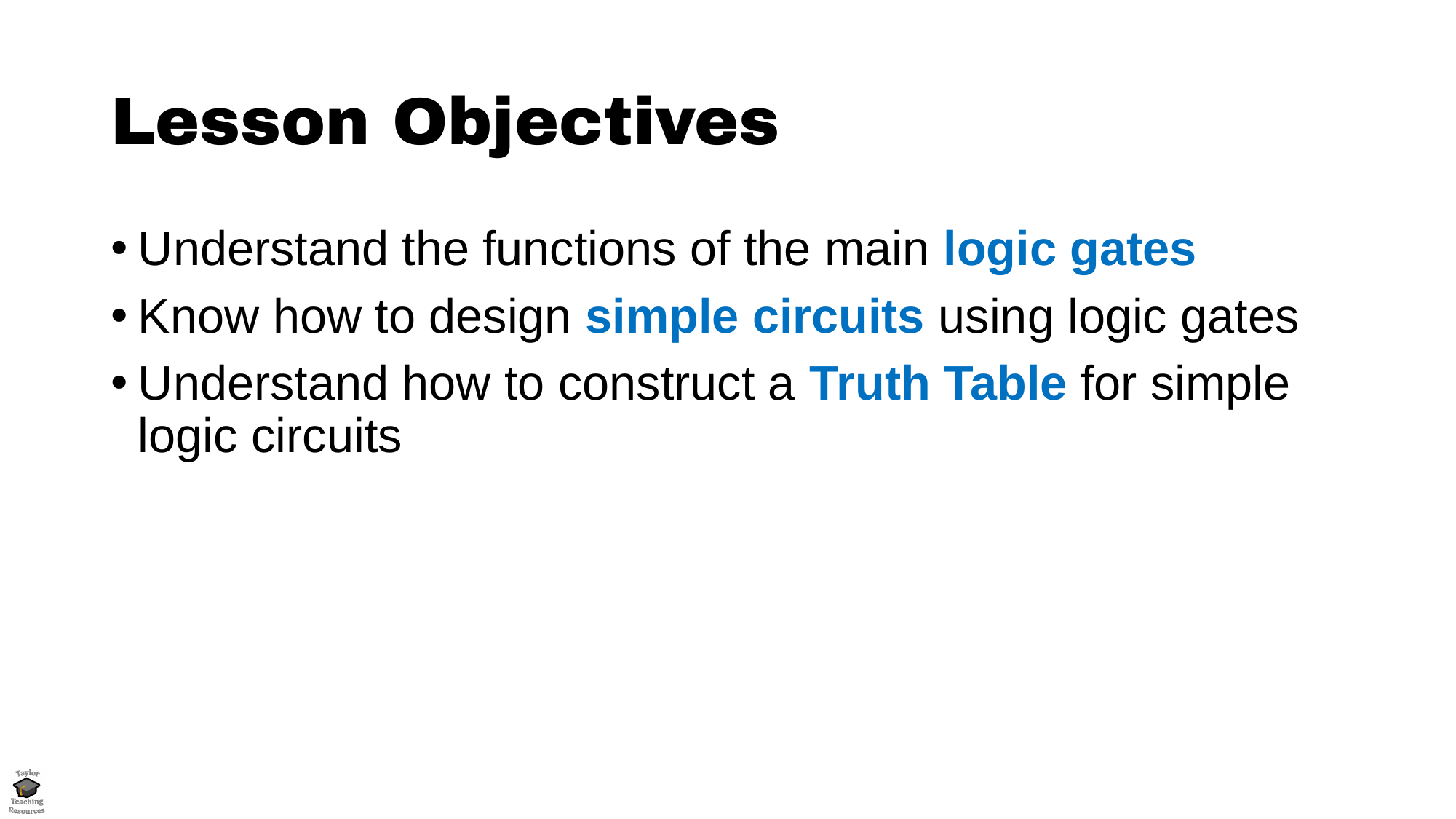

# Lesson Objectives
Understand the functions of the main logic gates
Know how to design simple circuits using logic gates
Understand how to construct a Truth Table for simple logic circuits